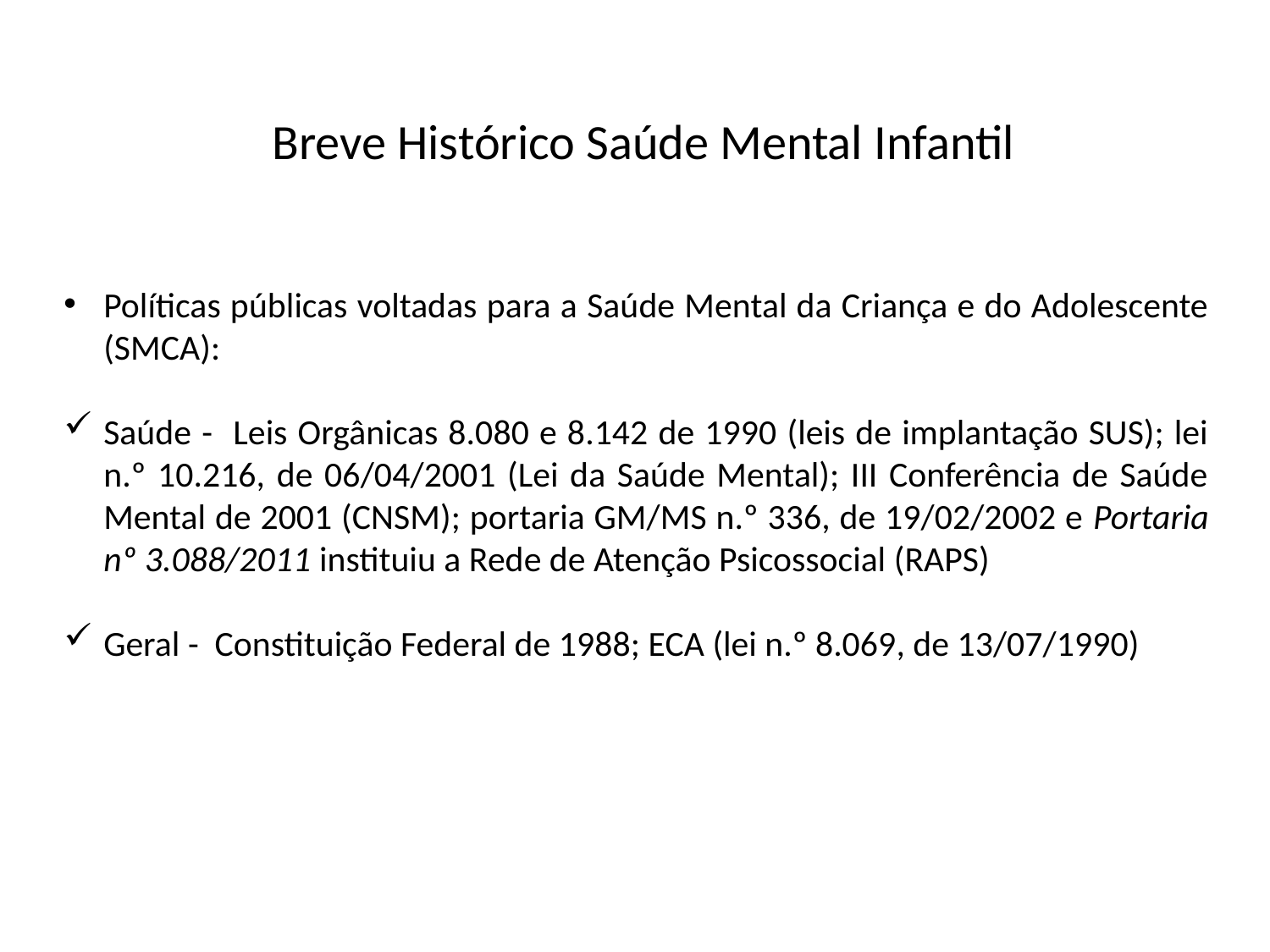

Breve Histórico Saúde Mental Infantil
Políticas públicas voltadas para a Saúde Mental da Criança e do Adolescente (SMCA):

Saúde -  Leis Orgânicas 8.080 e 8.142 de 1990 (leis de implantação SUS); lei n.º 10.216, de 06/04/2001 (Lei da Saúde Mental); III Conferência de Saúde Mental de 2001 (CNSM); portaria GM/MS n.º 336, de 19/02/2002 e Portaria nº 3.088/2011 instituiu a Rede de Atenção Psicossocial (RAPS)

Geral -  Constituição Federal de 1988; ECA (lei n.º 8.069, de 13/07/1990)